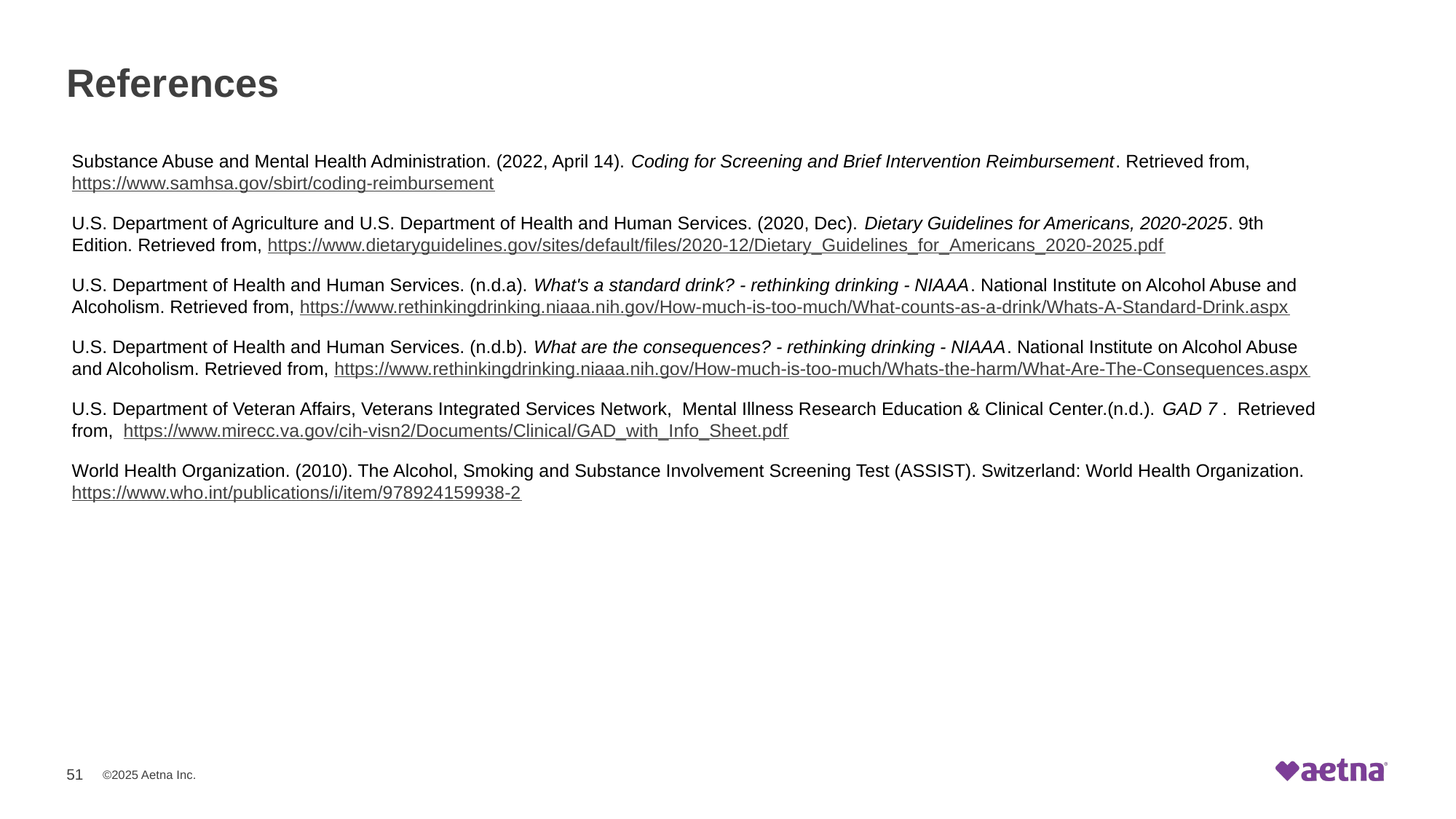

# References
Substance Abuse and Mental Health Administration. (2022, April 14). Coding for Screening and Brief Intervention Reimbursement. Retrieved from,  https://www.samhsa.gov/sbirt/coding-reimbursement
U.S. Department of Agriculture and U.S. Department of Health and Human Services. (2020, Dec). Dietary Guidelines for Americans, 2020-2025. 9th Edition. Retrieved from, https://www.dietaryguidelines.gov/sites/default/files/2020-12/Dietary_Guidelines_for_Americans_2020-2025.pdf
U.S. Department of Health and Human Services. (n.d.a). What's a standard drink? - rethinking drinking - NIAAA. National Institute on Alcohol Abuse and Alcoholism. Retrieved from, https://www.rethinkingdrinking.niaaa.nih.gov/How-much-is-too-much/What-counts-as-a-drink/Whats-A-Standard-Drink.aspx
U.S. Department of Health and Human Services. (n.d.b). What are the consequences? - rethinking drinking - NIAAA. National Institute on Alcohol Abuse and Alcoholism. Retrieved from, https://www.rethinkingdrinking.niaaa.nih.gov/How-much-is-too-much/Whats-the-harm/What-Are-The-Consequences.aspx
U.S. Department of Veteran Affairs, Veterans Integrated Services Network,  Mental Illness Research Education & Clinical Center.(n.d.). GAD 7 .  Retrieved from,  https://www.mirecc.va.gov/cih-visn2/Documents/Clinical/GAD_with_Info_Sheet.pdf
World Health Organization. (2010). The Alcohol, Smoking and Substance Involvement Screening Test (ASSIST). Switzerland: World Health Organization. https://www.who.int/publications/i/item/978924159938-2